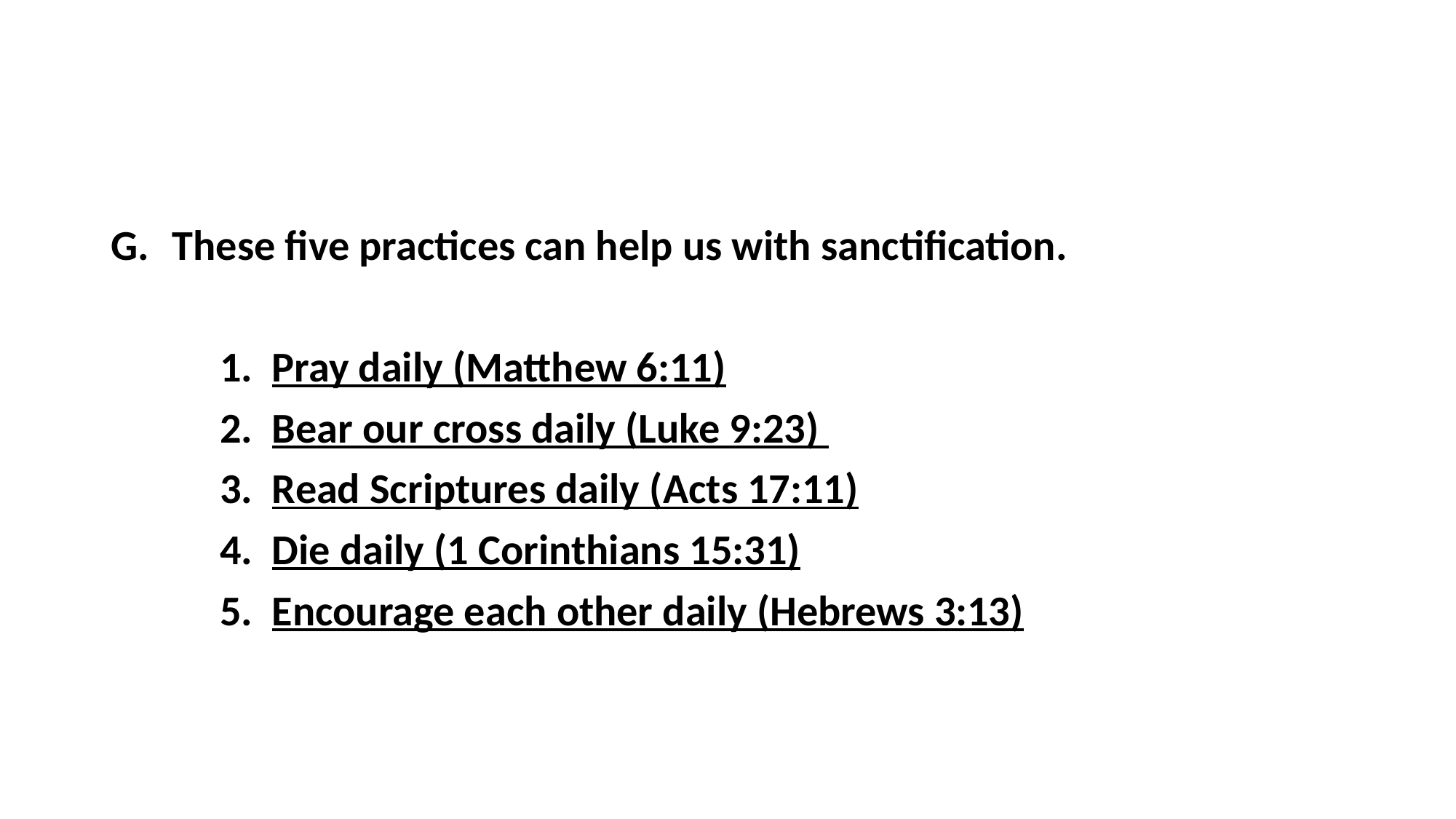

#
These five practices can help us with sanctification.

	1.  Pray daily (Matthew 6:11)
	2.  Bear our cross daily (Luke 9:23)
	3.  Read Scriptures daily (Acts 17:11)
	4.  Die daily (1 Corinthians 15:31)
	5.  Encourage each other daily (Hebrews 3:13)